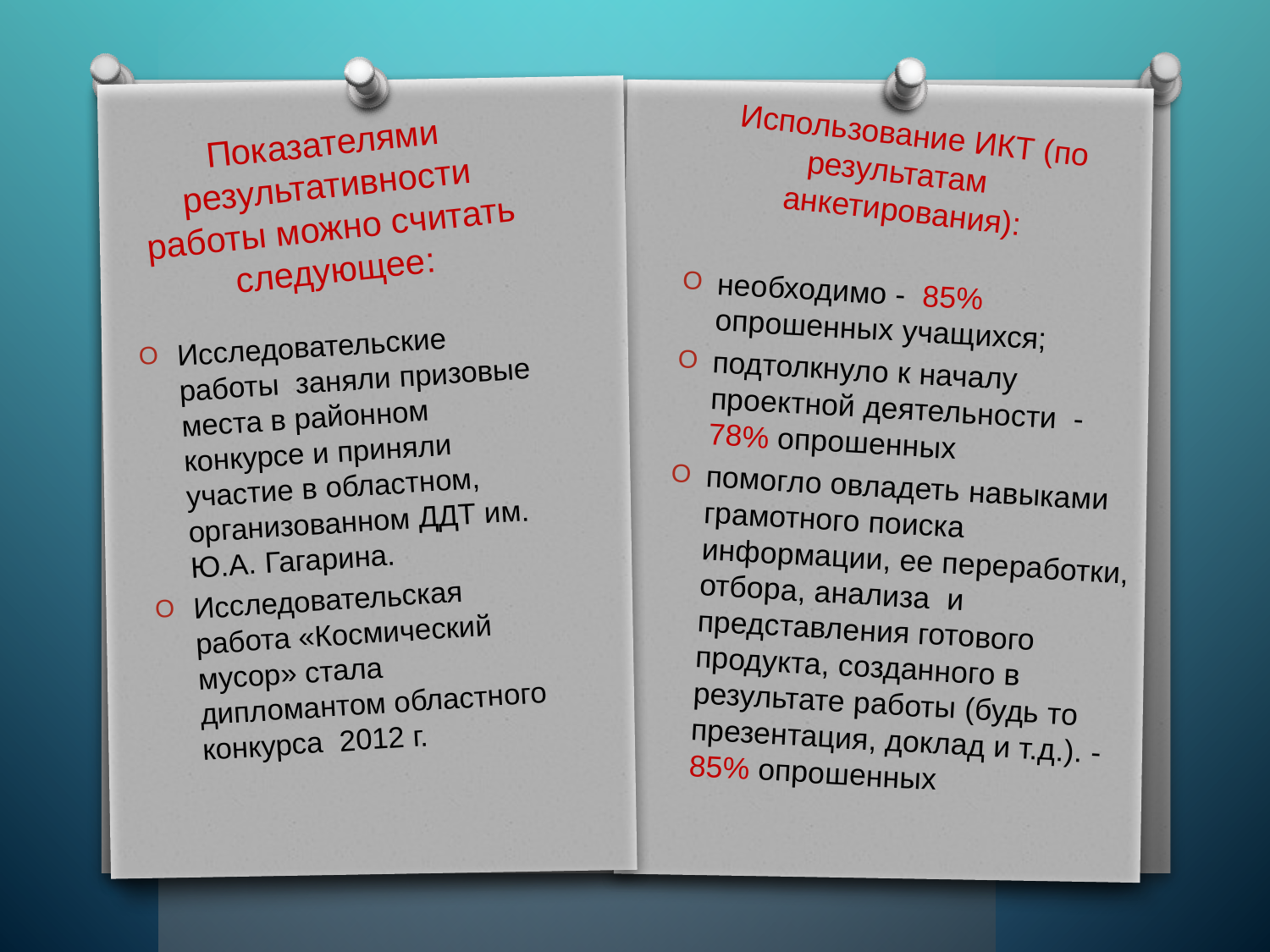

# Показателями результативности работы можно считать следующее:
 Использование ИКТ (по результатам   анкетирования):

необходимо -  85% опрошенных учащихся;
подтолкнуло к началу проектной деятельности  - 78% опрошенных
помогло овладеть навыками грамотного поиска информации, ее переработки, отбора, анализа  и представления готового продукта, созданного в результате работы (будь то презентация, доклад и т.д.). - 85% опрошенных

Исследовательские работы  заняли призовые места в районном конкурсе и приняли участие в областном, организованном ДДТ им. Ю.А. Гагарина.
Исследовательская работа «Космический мусор» стала дипломантом областного конкурса  2012 г.